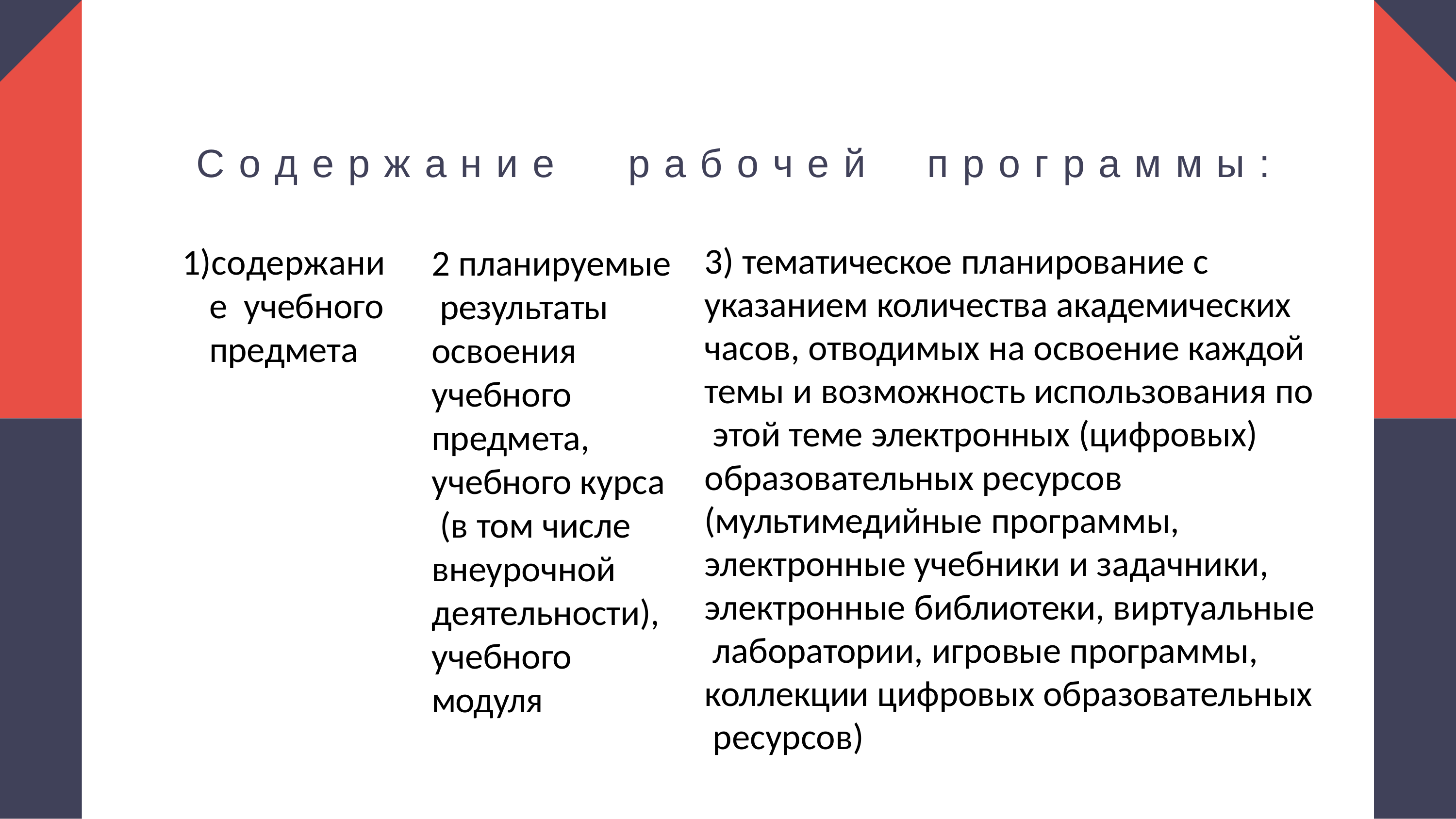

# С о д е р ж а н и е	р а б о ч е й	п р о г р а м м ы :
1)содержание  учебного  предмета
2 планируемые  результаты  освоения  учебного  предмета,  учебного курса  (в том числе  внеурочной  деятельности),  учебного  модуля
3) тематическое планирование с  указанием количества академических  часов, отводимых на освоение каждой  темы и возможность использования по  этой теме электронных (цифровых)  образовательных ресурсов  (мультимедийные программы,  электронные учебники и задачники,  электронные библиотеки, виртуальные  лаборатории, игровые программы,  коллекции цифровых образовательных  ресурсов)